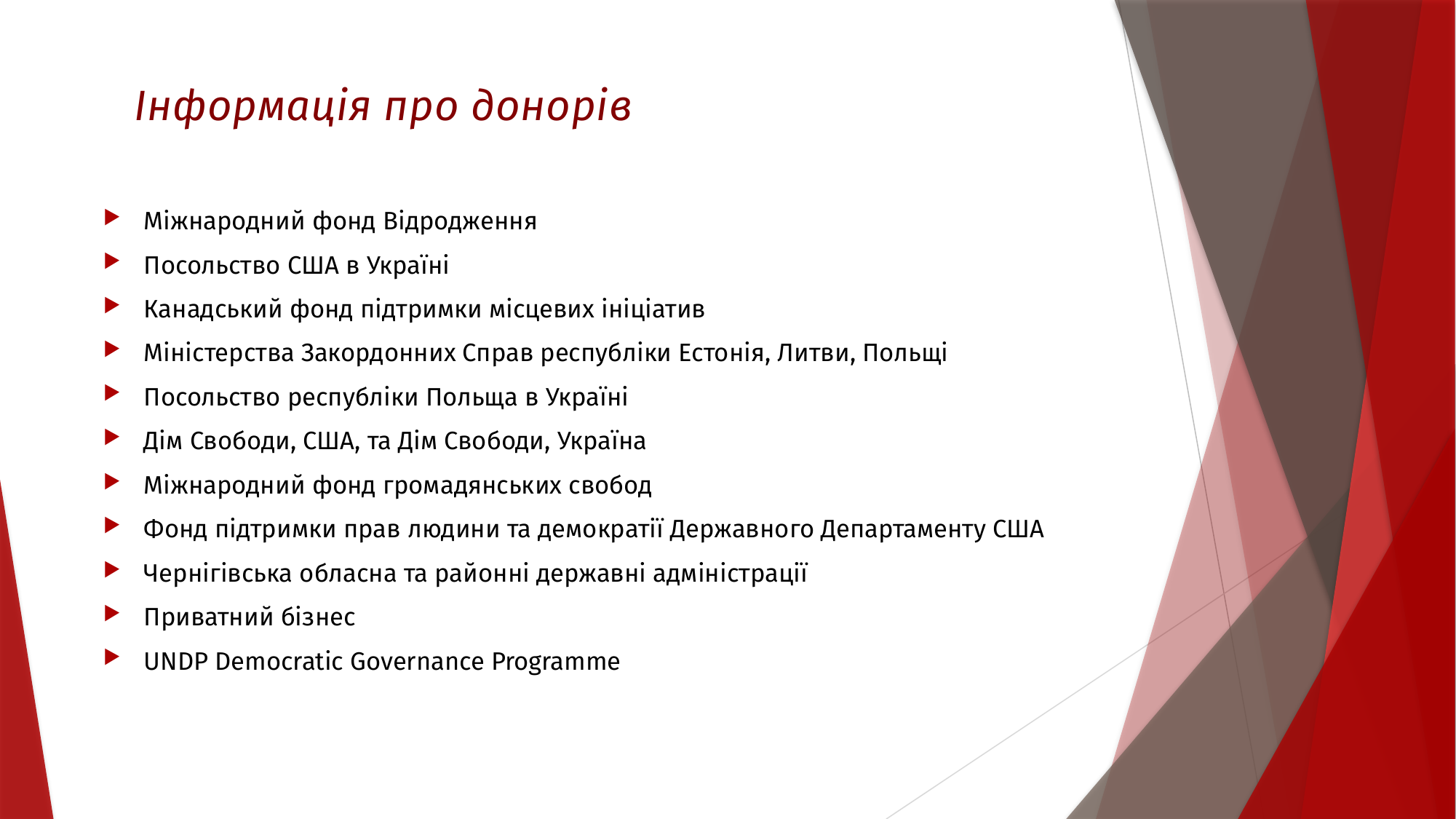

# Інформація про донорів
Міжнародний фонд Відродження
Посольство США в Україні
Канадський фонд підтримки місцевих ініціатив
Міністерства Закордонних Справ республіки Естонія, Литви, Польщі
Посольство республіки Польща в Україні
Дім Свободи, США, та Дім Свободи, Україна
Міжнародний фонд громадянських свобод
Фонд підтримки прав людини та демократії Державного Департаменту США
Чернігівська обласна та районні державні адміністрації
Приватний бізнес
UNDP Democratic Governance Programme